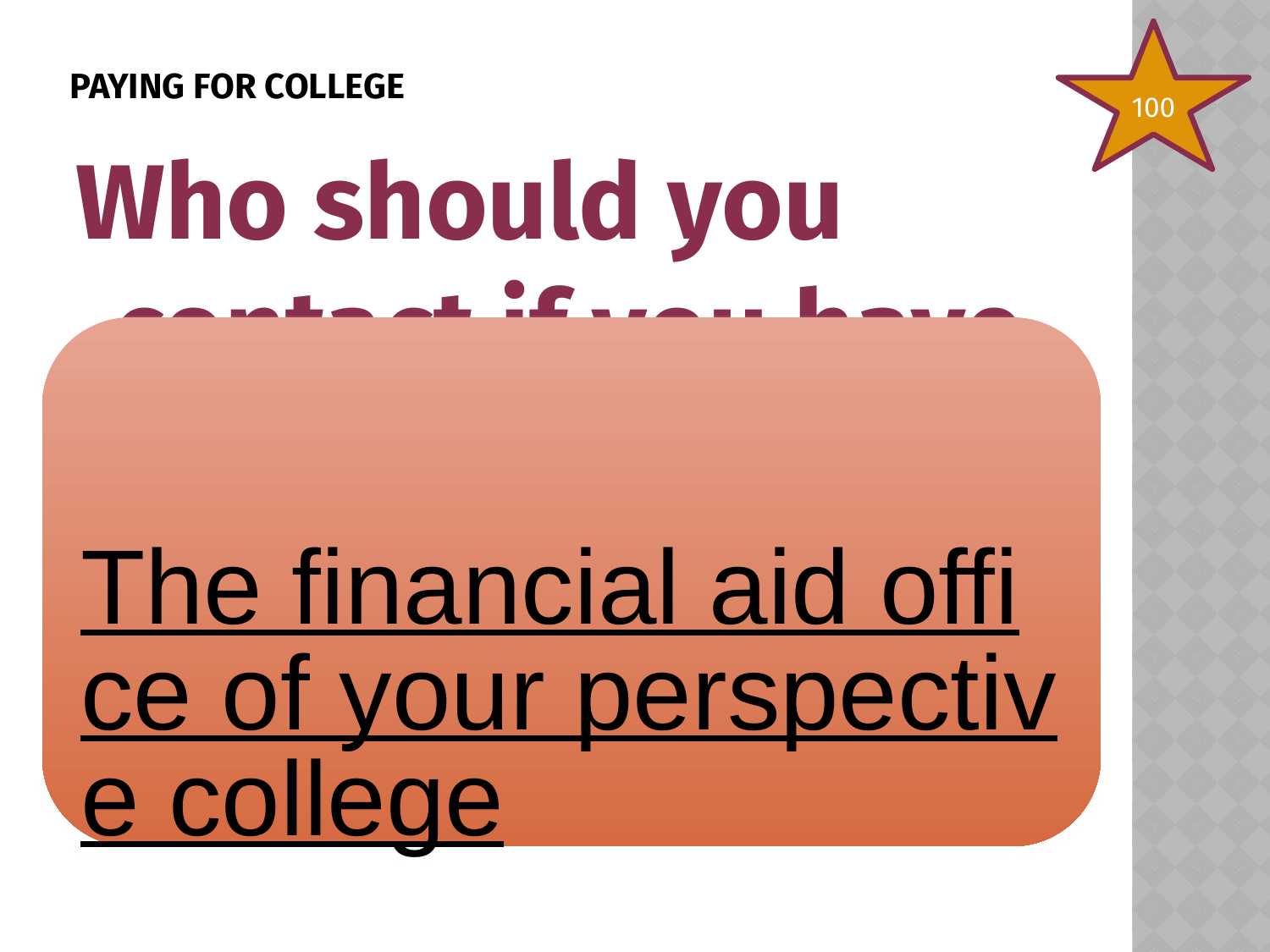

# Paying for College
100
Who should you contact if you have concerns regarding Financial Aid?
The financial aid office of your perspective college